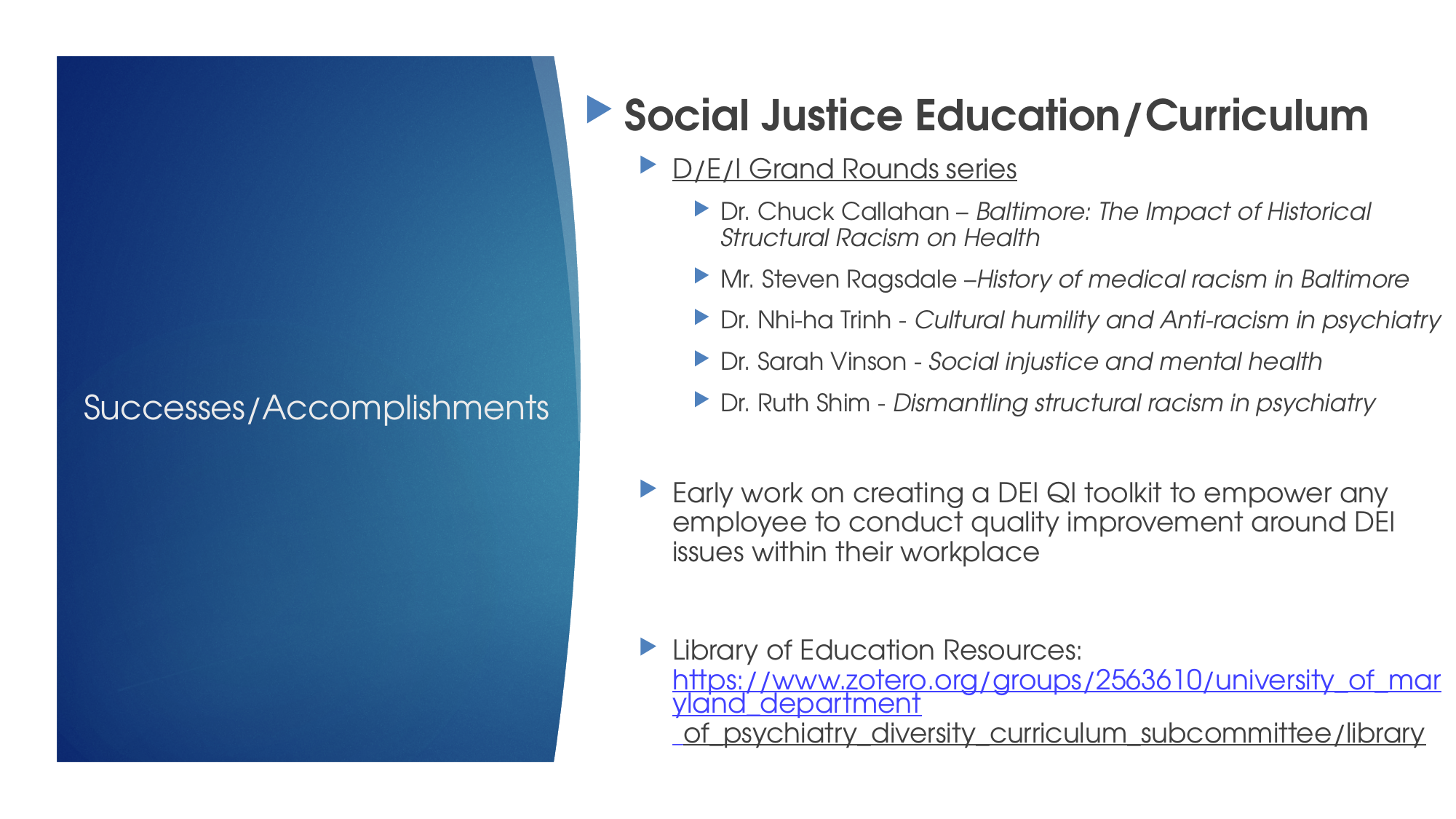

Social Justice Education/Curriculum
D/E/I Grand Rounds series
Dr. Chuck Callahan – Baltimore: The Impact of Historical Structural Racism on Health
Mr. Steven Ragsdale –History of medical racism in Baltimore
Dr. Nhi-ha Trinh - Cultural humility and Anti-racism in psychiatry
Dr. Sarah Vinson - Social injustice and mental health
Dr. Ruth Shim - Dismantling structural racism in psychiatry

Early work on creating a DEI QI toolkit to empower any employee to conduct quality improvement around DEI issues within their workplace

Library of Education Resources: https://www.zotero.org/groups/2563610/university_of_maryland_department_of_psychiatry_diversity_curriculum_subcommittee/library
# Successes/Accomplishments